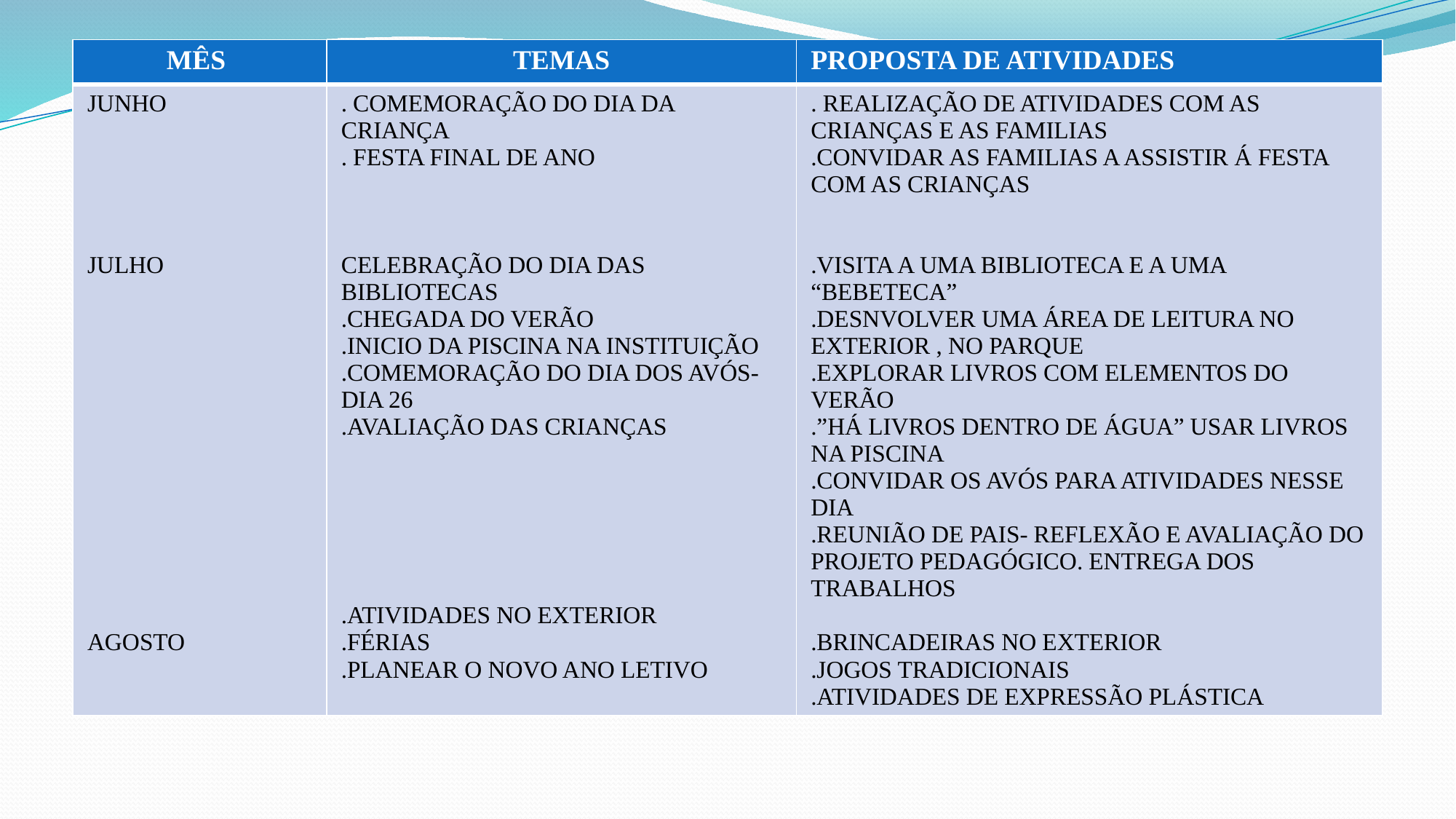

| MÊS | TEMAS | PROPOSTA DE ATIVIDADES |
| --- | --- | --- |
| JUNHO JULHO AGOSTO | . COMEMORAÇÃO DO DIA DA CRIANÇA . FESTA FINAL DE ANO CELEBRAÇÃO DO DIA DAS BIBLIOTECAS .CHEGADA DO VERÃO .INICIO DA PISCINA NA INSTITUIÇÃO .COMEMORAÇÃO DO DIA DOS AVÓS- DIA 26 .AVALIAÇÃO DAS CRIANÇAS .ATIVIDADES NO EXTERIOR .FÉRIAS .PLANEAR O NOVO ANO LETIVO | . REALIZAÇÃO DE ATIVIDADES COM AS CRIANÇAS E AS FAMILIAS .CONVIDAR AS FAMILIAS A ASSISTIR Á FESTA COM AS CRIANÇAS .VISITA A UMA BIBLIOTECA E A UMA “BEBETECA” .DESNVOLVER UMA ÁREA DE LEITURA NO EXTERIOR , NO PARQUE .EXPLORAR LIVROS COM ELEMENTOS DO VERÃO .”HÁ LIVROS DENTRO DE ÁGUA” USAR LIVROS NA PISCINA .CONVIDAR OS AVÓS PARA ATIVIDADES NESSE DIA .REUNIÃO DE PAIS- REFLEXÃO E AVALIAÇÃO DO PROJETO PEDAGÓGICO. ENTREGA DOS TRABALHOS .BRINCADEIRAS NO EXTERIOR .JOGOS TRADICIONAIS .ATIVIDADES DE EXPRESSÃO PLÁSTICA |